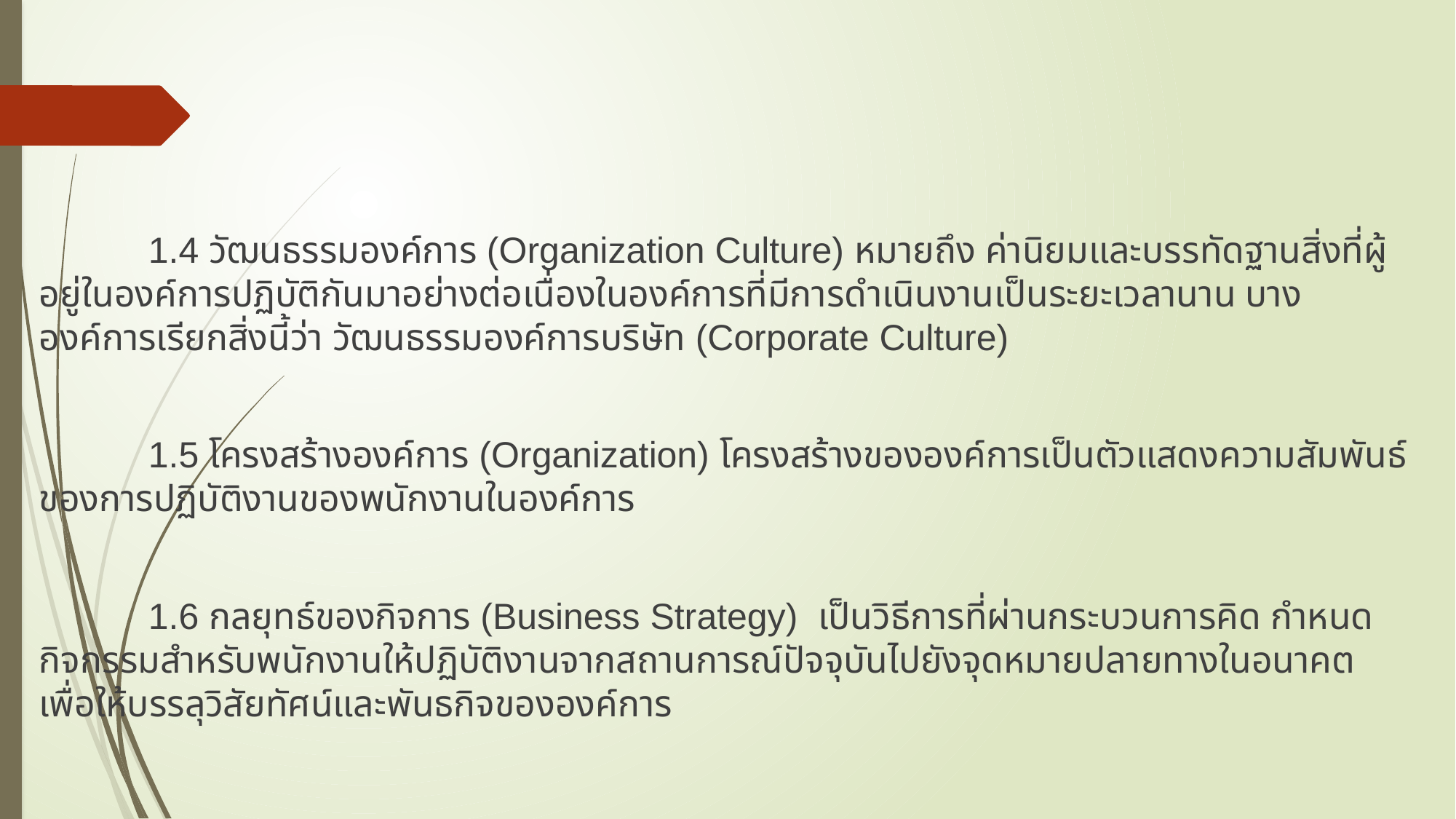

1.4 วัฒนธรรมองค์การ (Organization Culture) หมายถึง ค่านิยมและบรรทัดฐานสิ่งที่ผู้อยู่ในองค์การปฏิบัติกันมาอย่างต่อเนื่องในองค์การที่มีการดำเนินงานเป็นระยะเวลานาน บางองค์การเรียกสิ่งนี้ว่า วัฒนธรรมองค์การบริษัท (Corporate Culture)

	1.5 โครงสร้างองค์การ (Organization) โครงสร้างขององค์การเป็นตัวแสดงความสัมพันธ์ของการปฏิบัติงานของพนักงานในองค์การ

	1.6 กลยุทธ์ของกิจการ (Business Strategy)  เป็นวิธีการที่ผ่านกระบวนการคิด กำหนดกิจกรรมสำหรับพนักงานให้ปฏิบัติงานจากสถานการณ์ปัจจุบันไปยังจุดหมายปลายทางในอนาคต เพื่อให้บรรลุวิสัยทัศน์และพันธกิจขององค์การ